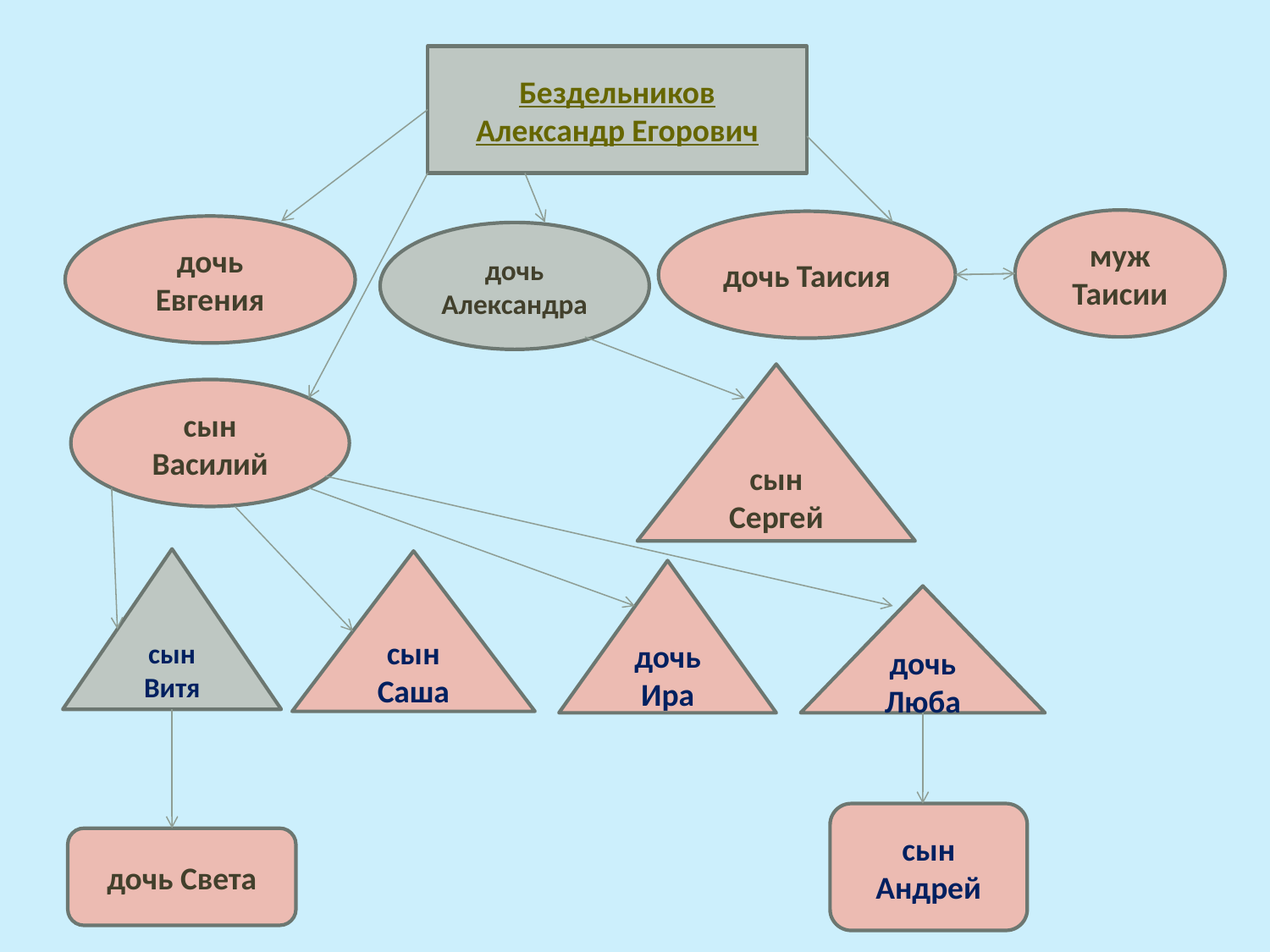

#

Бездельников
Александр Егорович
муж Таисии
дочь Таисия
дочь Евгения
дочь Александра
сын Сергей
сын Василий
сын Витя
сын Саша
дочь Ира
дочь Люба
сын Андрей
дочь Света